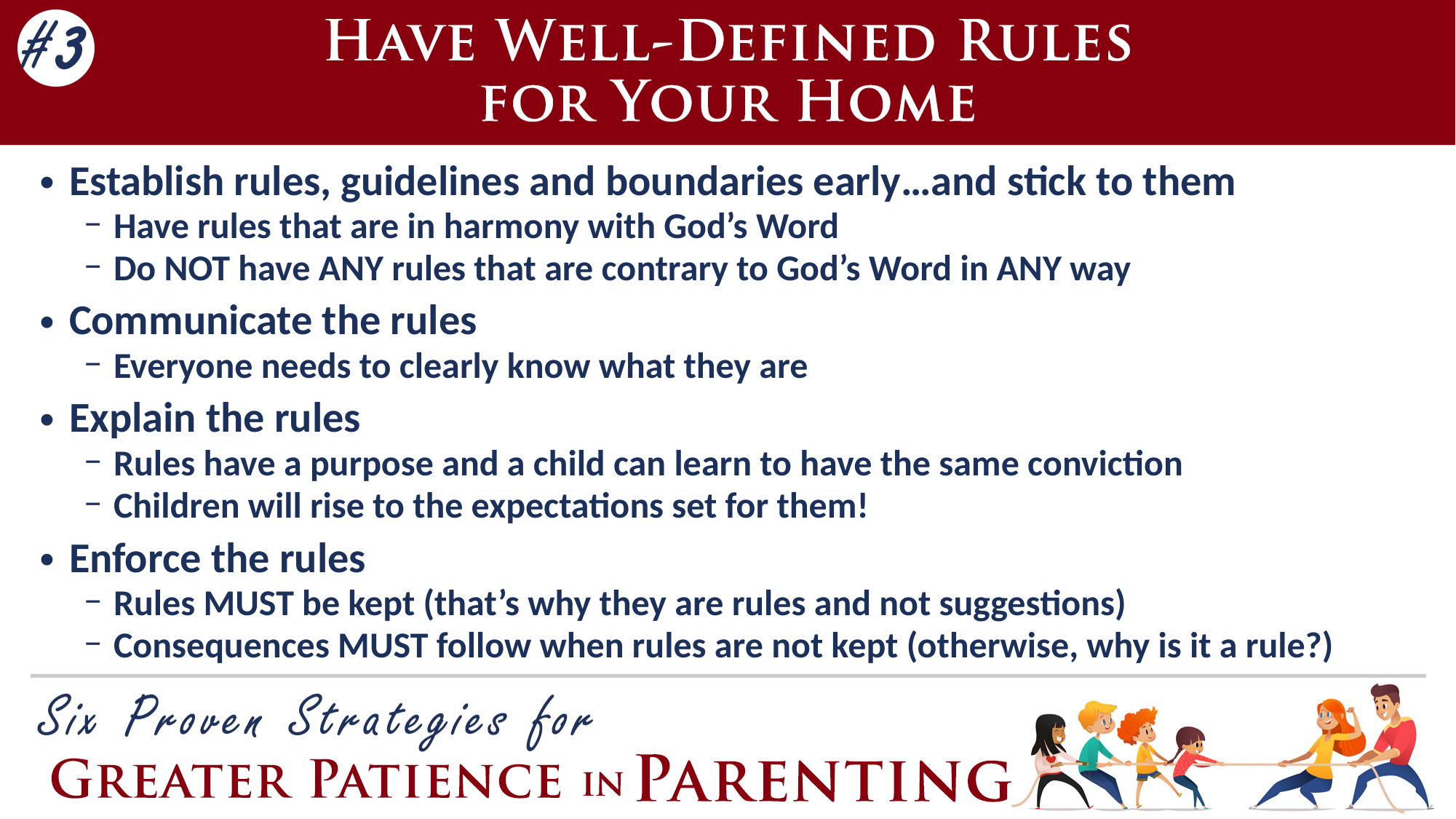

Establish rules, guidelines and boundaries early…and stick to them
Have rules that are in harmony with God’s Word
Do NOT have ANY rules that are contrary to God’s Word in ANY way
Communicate the rules
Everyone needs to clearly know what they are
Explain the rules
Rules have a purpose and a child can learn to have the same conviction
Children will rise to the expectations set for them!
Enforce the rules
Rules MUST be kept (that’s why they are rules and not suggestions)
Consequences MUST follow when rules are not kept (otherwise, why is it a rule?)